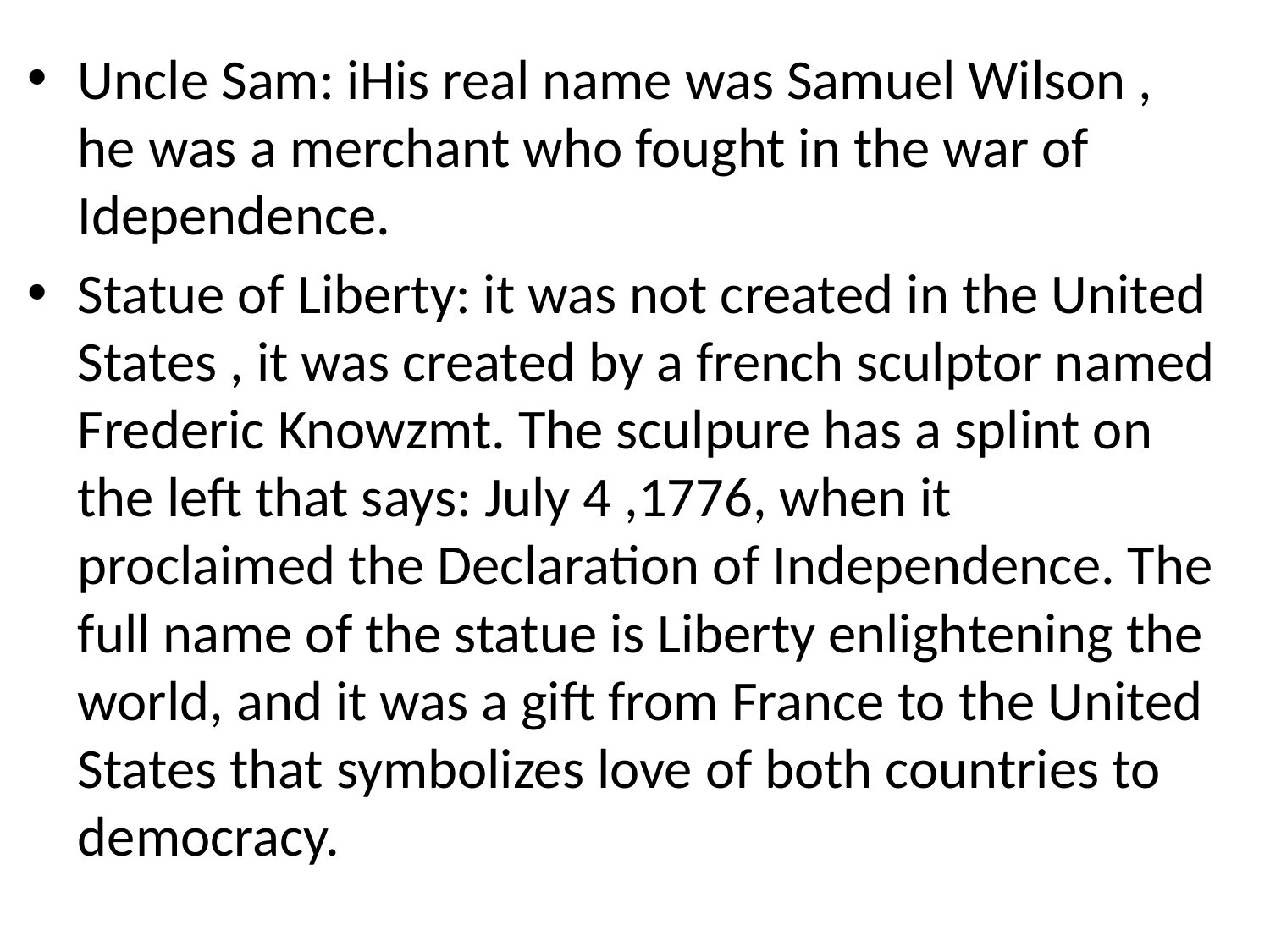

Uncle Sam: iHis real name was Samuel Wilson , he was a merchant who fought in the war of Idependence.
Statue of Liberty: it was not created in the United States , it was created by a french sculptor named Frederic Knowzmt. The sculpure has a splint on the left that says: July 4 ,1776, when it proclaimed the Declaration of Independence. The full name of the statue is Liberty enlightening the world, and it was a gift from France to the United States that symbolizes love of both countries to democracy.